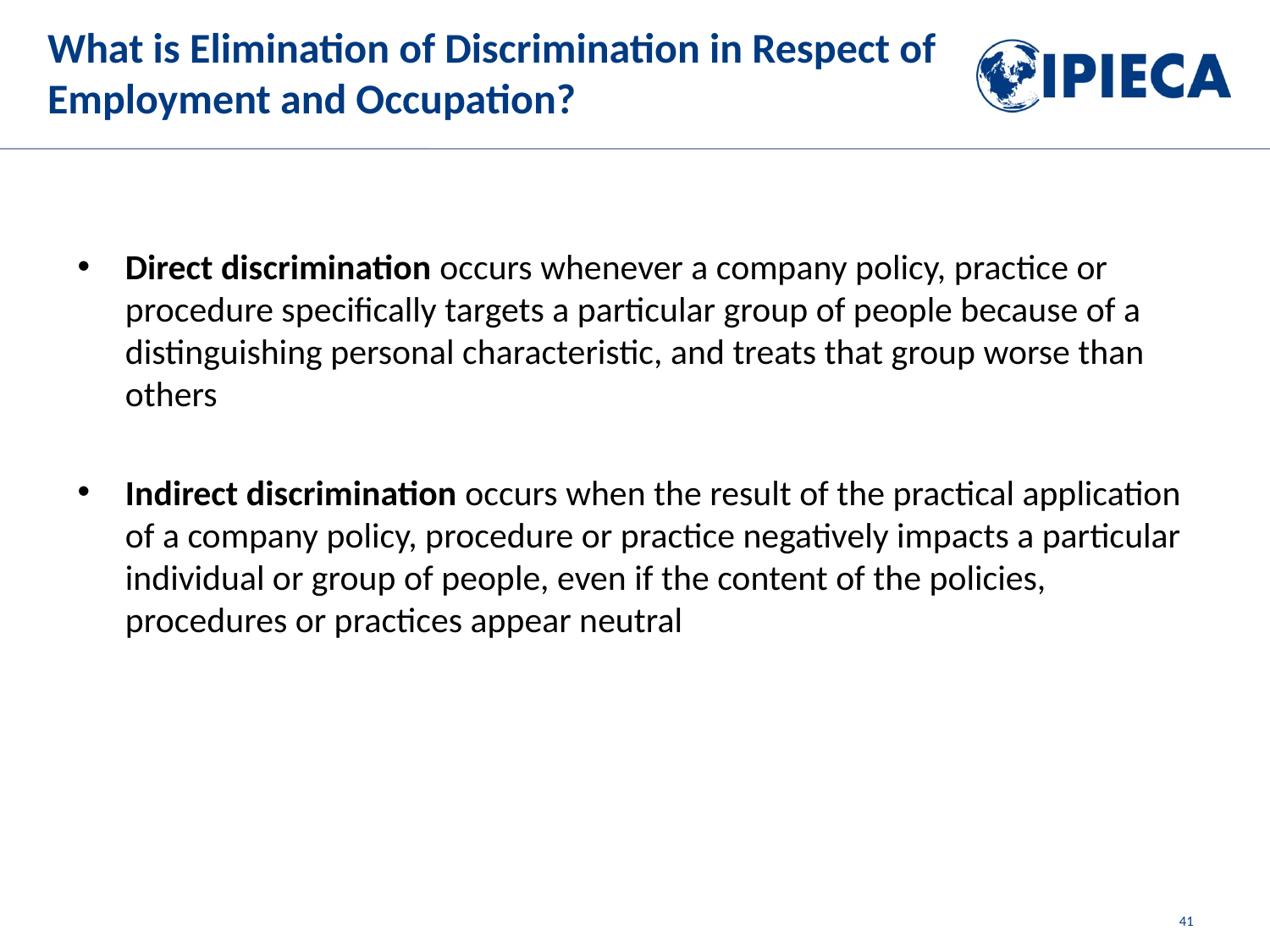

# What is Elimination of Discrimination in Respect of Employment and Occupation?

Direct discrimination occurs whenever a company policy, practice or procedure specifically targets a particular group of people because of a distinguishing personal characteristic, and treats that group worse than others

Indirect discrimination occurs when the result of the practical application of a company policy, procedure or practice negatively impacts a particular individual or group of people, even if the content of the policies, procedures or practices appear neutral

41